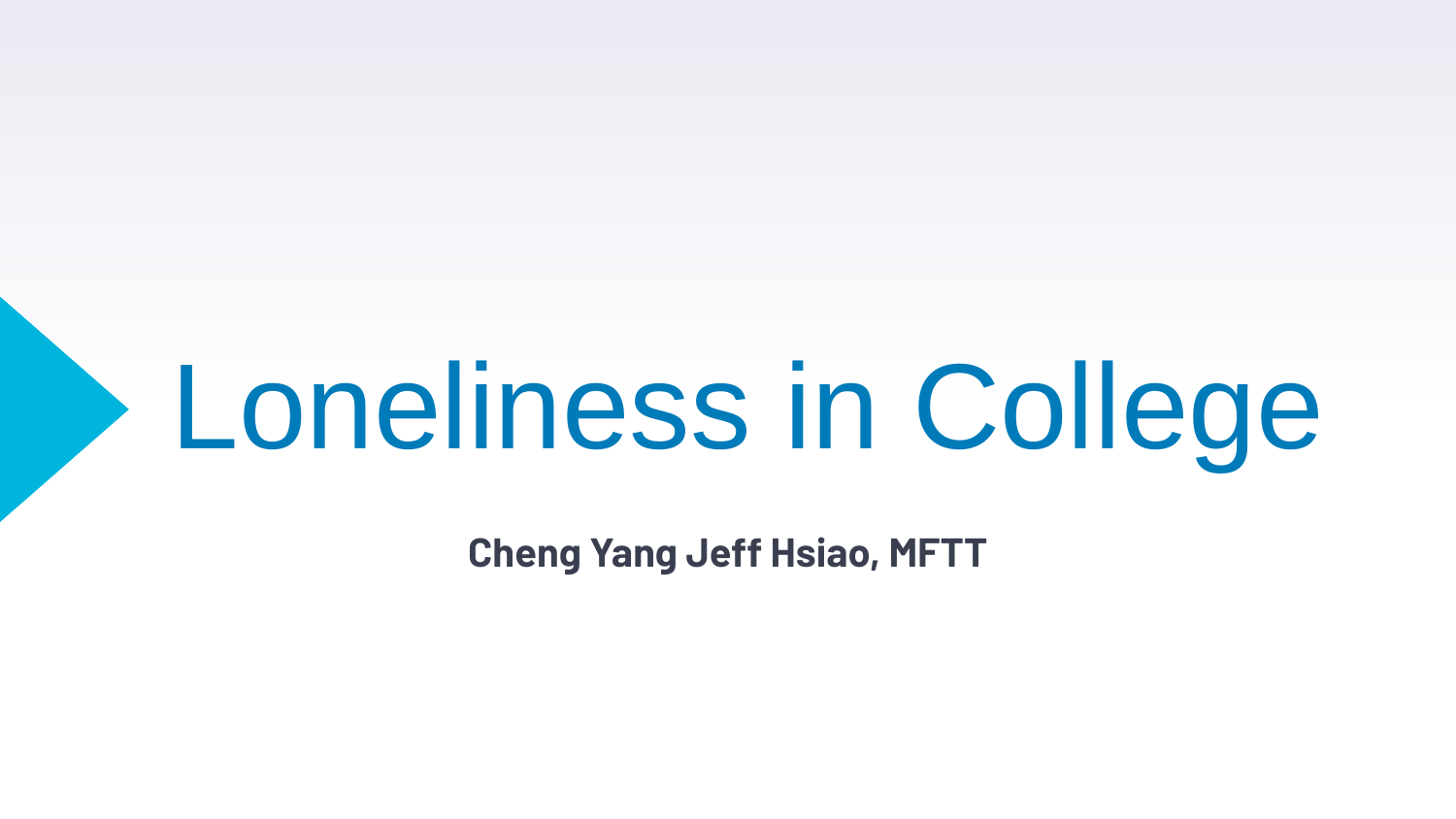

# Loneliness in College
Cheng Yang Jeff Hsiao, MFTT